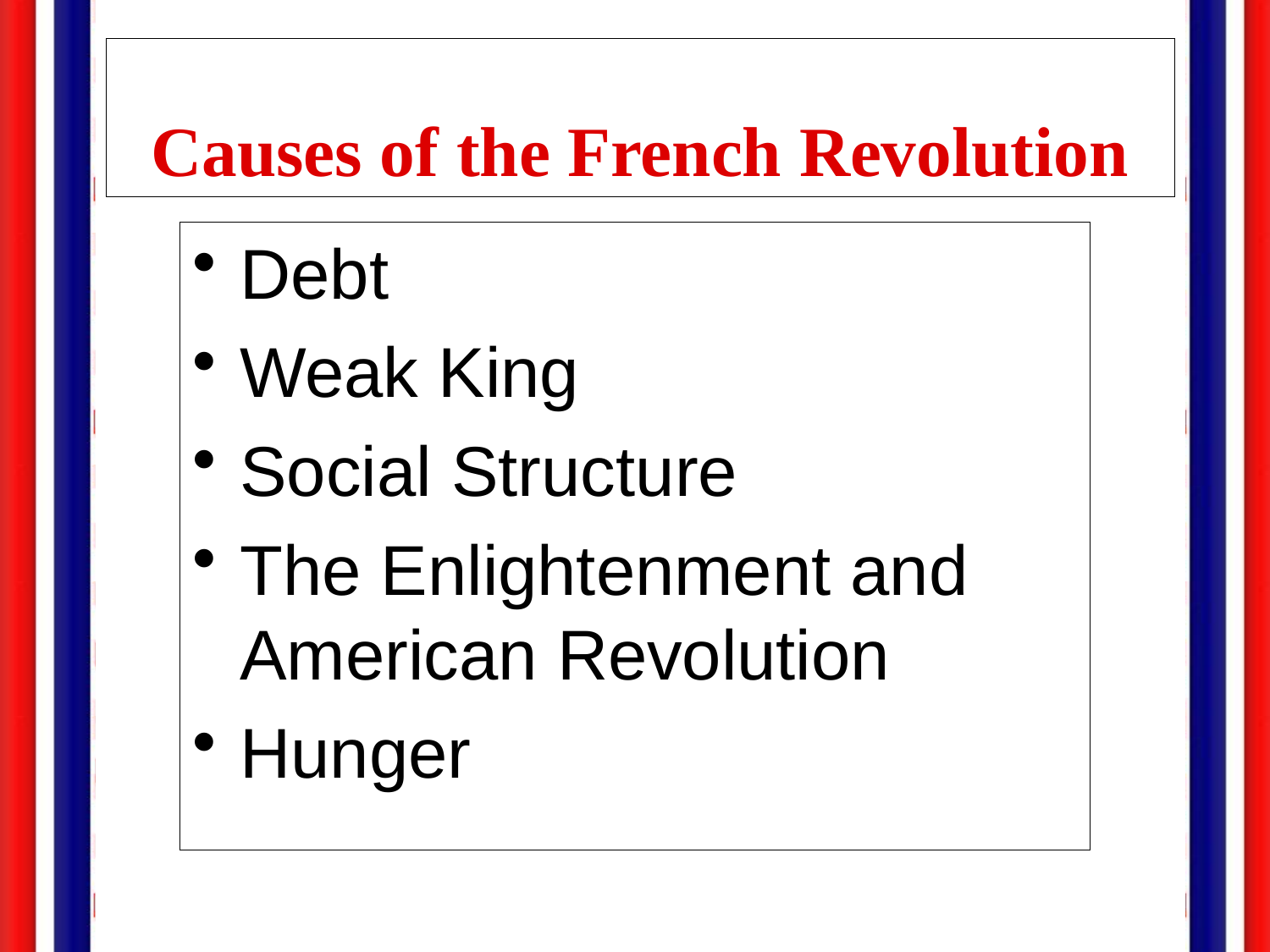

Causes of the French Revolution
Debt
Weak King
Social Structure
The Enlightenment and American Revolution
Hunger